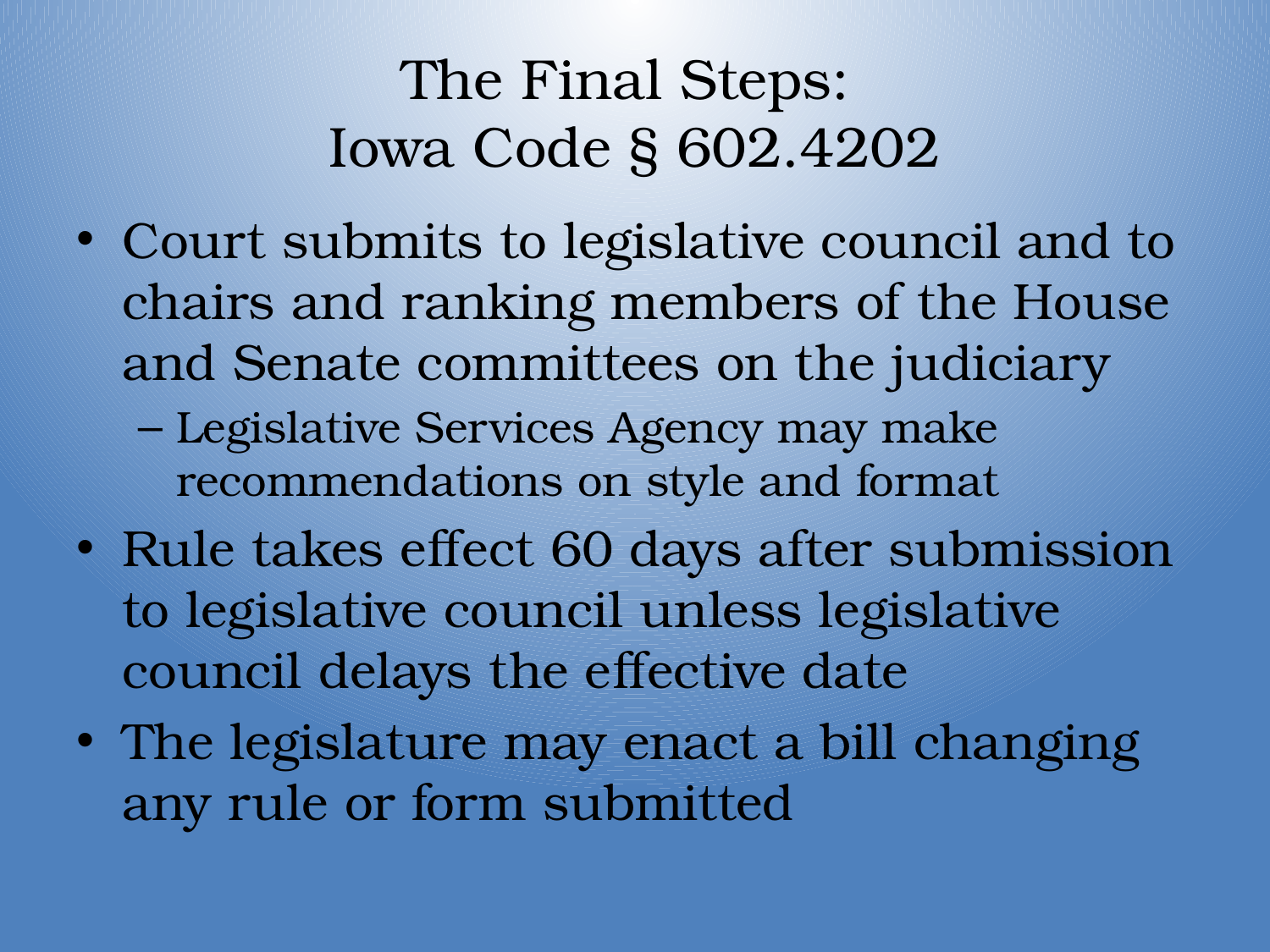

# The Final Steps: Iowa Code § 602.4202
Court submits to legislative council and to chairs and ranking members of the House and Senate committees on the judiciary
Legislative Services Agency may make recommendations on style and format
Rule takes effect 60 days after submission to legislative council unless legislative council delays the effective date
The legislature may enact a bill changing any rule or form submitted